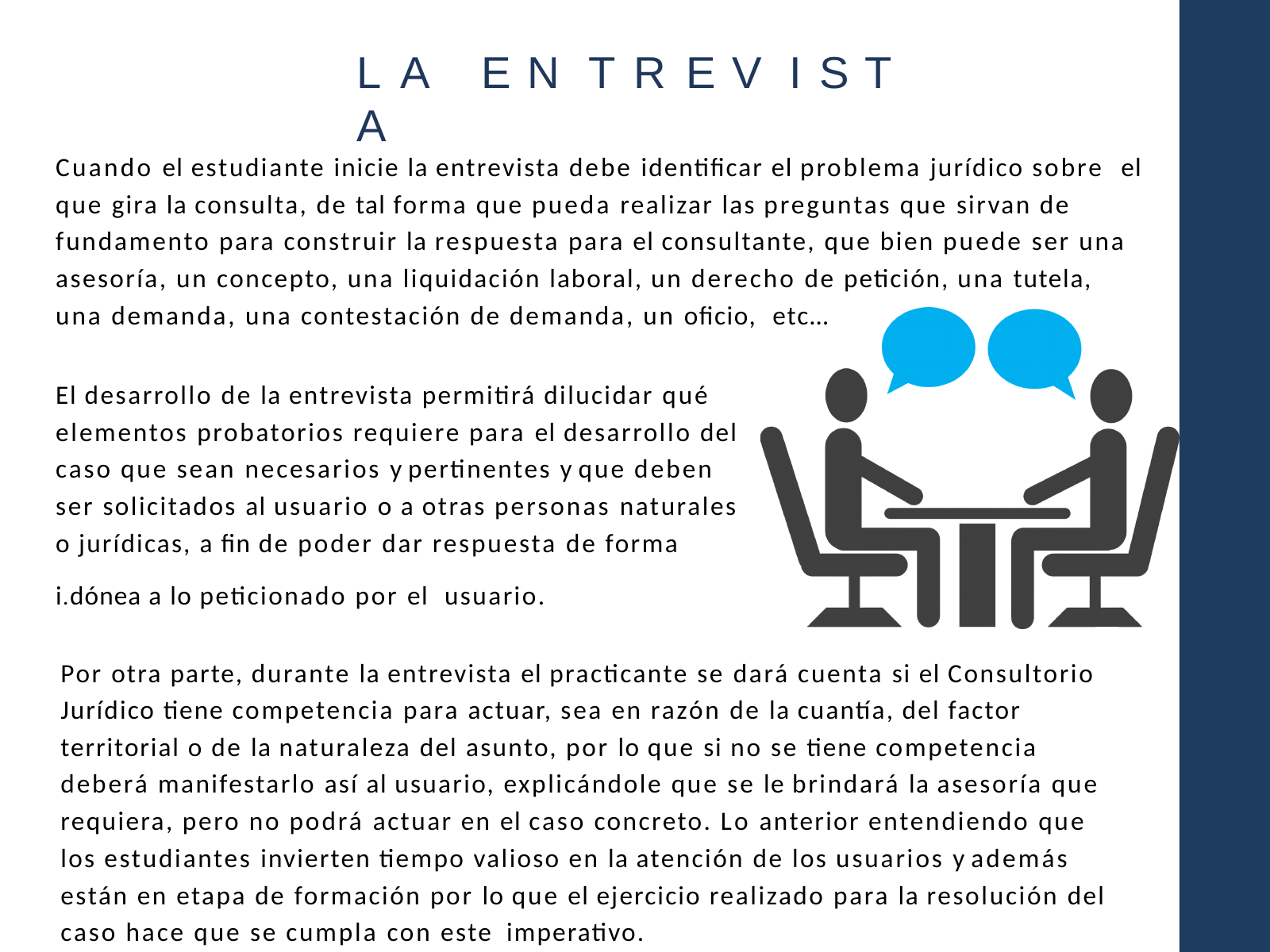

# L A	E N T R E V I S T A
Cuando el estudiante inicie la entrevista debe identificar el problema jurídico sobre  el que gira la consulta, de tal forma que pueda realizar las preguntas que sirvan de  fundamento para construir la respuesta para el consultante, que bien puede ser una  asesoría, un concepto, una liquidación laboral, un derecho de petición, una tutela,  una demanda, una contestación de demanda, un oficio,  etc…

El desarrollo de la entrevista permitirá dilucidar qué  elementos probatorios requiere para el desarrollo del  caso que sean necesarios y pertinentes y que deben  ser solicitados al usuario o a otras personas naturales  o jurídicas, a fin de poder dar respuesta de forma  i.dónea a lo peticionado por el  usuario.

Por otra parte, durante la entrevista el practicante se dará cuenta si el Consultorio  Jurídico tiene competencia para actuar, sea en razón de la cuantía, del factor  territorial o de la naturaleza del asunto, por lo que si no se tiene competencia  deberá manifestarlo así al usuario, explicándole que se le brindará la asesoría que  requiera, pero no podrá actuar en el caso concreto. Lo anterior entendiendo que  los estudiantes invierten tiempo valioso en la atención de los usuarios y además  están en etapa de formación por lo que el ejercicio realizado para la resolución del  caso hace que se cumpla con este imperativo.